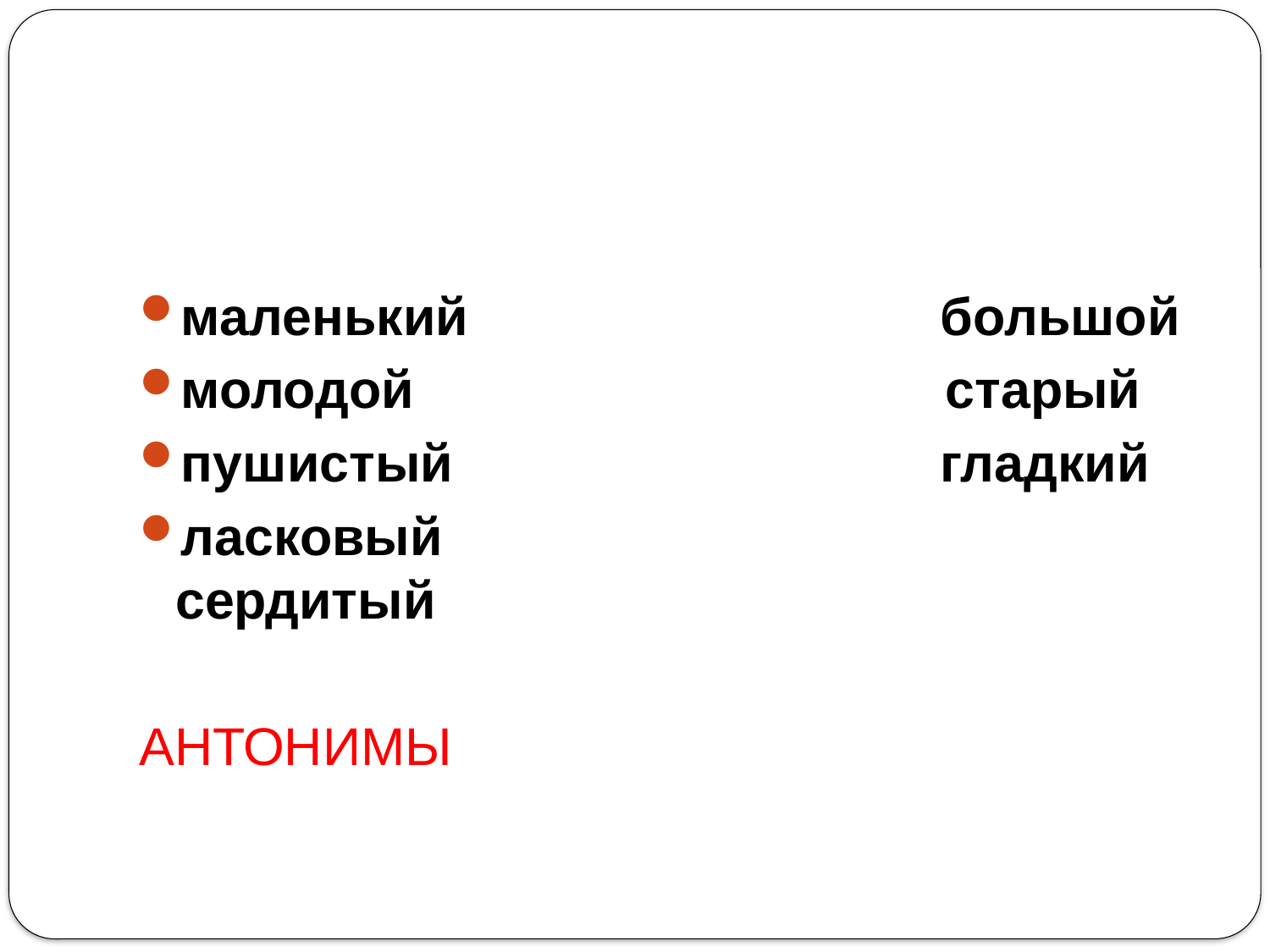

#
маленький                                большой
молодой                                    старый
пушистый                                 гладкий
ласковый                                  сердитый

АНТОНИМЫ